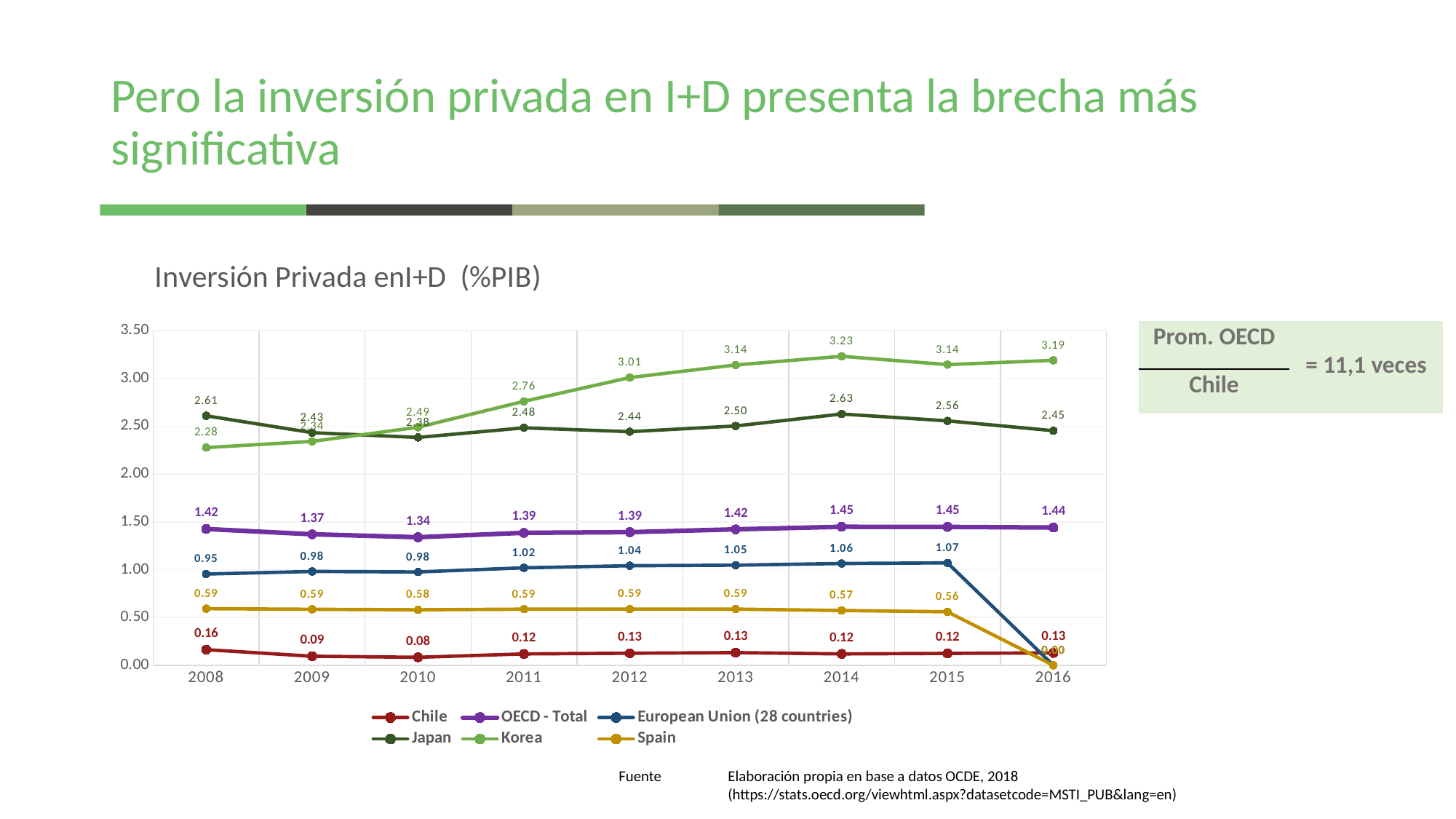

# Pero la inversión privada en I+D presenta la brecha más significativa

### Chart: Inversión Privada enI+D  (%PIB)

| Category | Chile | OECD - Total | European Union (28 countries) | Japan | Korea | Spain |
|---|---|---|---|---|---|---|
| 2008 | 0.1639659998730524 | 1.424898144742735 | 0.9541377540040921 | 2.6087565633223635 | 2.2764016778027085 | 0.5920446146610207 |
| 2009 | 0.09491397647020612 | 1.3696442641333288 | 0.9811103864600255 | 2.4321907411833683 | 2.340979175012971 | 0.5859382124309128 |
| 2010 | 0.08382597309142151 | 1.3388455771505627 | 0.9757634021851892 | 2.382017208220024 | 2.4886921608809893 | 0.58020417508916 |
| 2011 | 0.11911148658526245 | 1.3850665058212033 | 1.0195672623579903 | 2.483004465734724 | 2.7594986040920553 | 0.5871670392517555 |
| 2012 | 0.12657475334914906 | 1.3917213066174023 | 1.0409025305191417 | 2.4426063506097098 | 3.0082829109619253 | 0.5878274116068734 |
| 2013 | 0.1328049424170508 | 1.4214000465574186 | 1.0468146695319158 | 2.502105825481203 | 3.1396227376715466 | 0.5874162736803324 |
| 2014 | 0.1194419748773914 | 1.448154626784553 | 1.06421767878078 | 2.627159664977544 | 3.2305328784271437 | 0.5732995124395385 |
| 2015 | 0.12473417812445504 | 1.4468655430449806 | 1.0703896327375237 | 2.5555766714073975 | 3.143612551921242 | 0.5591677021624119 |
| 2016 | 0.12989445157472987 | 1.4397367794268137 | None | 2.452583342650272 | 3.1883489447623505 | None |
| Prom. OECD | = 11,1 veces |
| --- | --- |
| Chile |  |
Fuente	Elaboración propia en base a datos OCDE, 2018
	(https://stats.oecd.org/viewhtml.aspx?datasetcode=MSTI_PUB&lang=en)